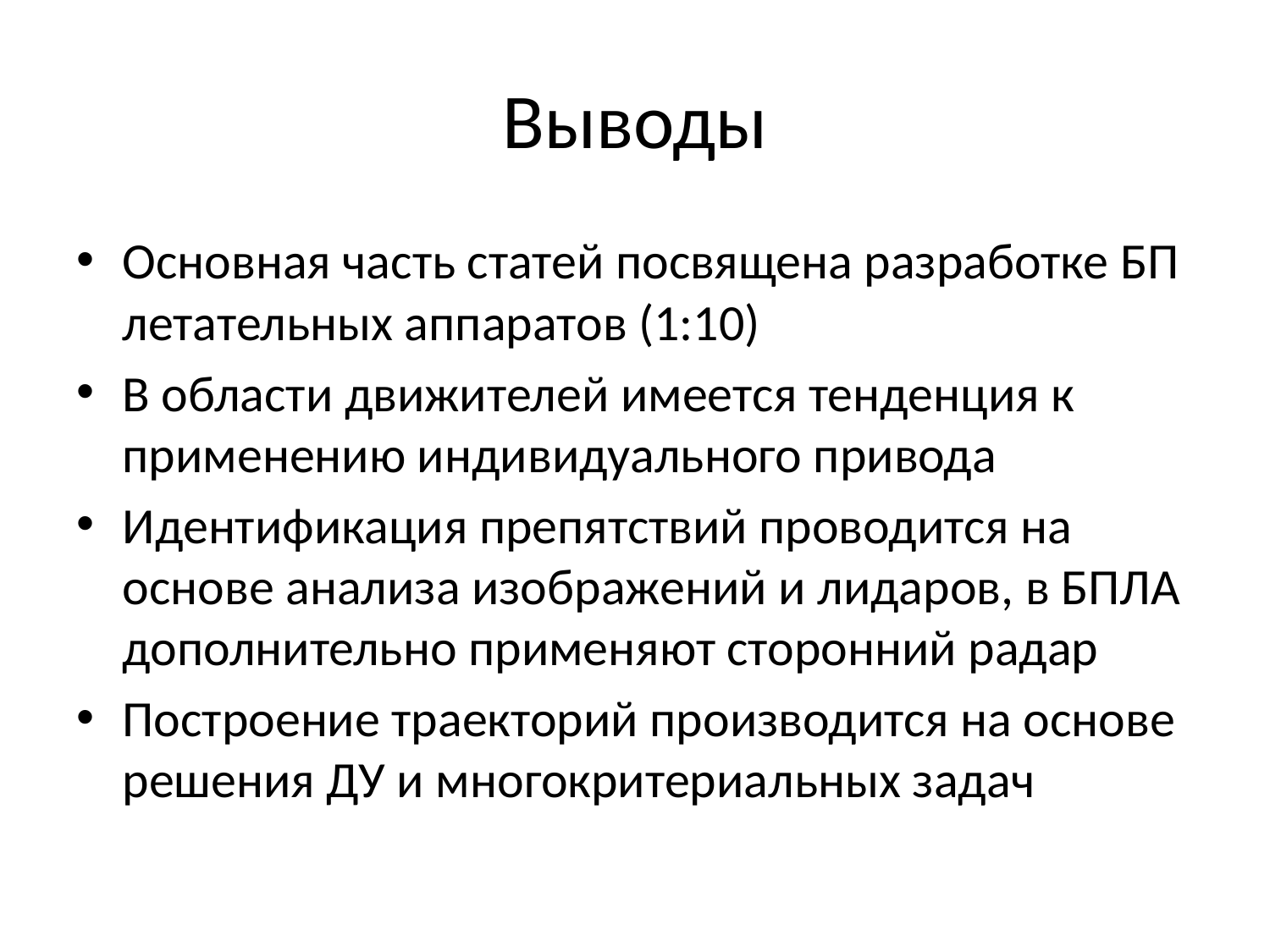

# Выводы
Основная часть статей посвящена разработке БП летательных аппаратов (1:10)
В области движителей имеется тенденция к применению индивидуального привода
Идентификация препятствий проводится на основе анализа изображений и лидаров, в БПЛА дополнительно применяют сторонний радар
Построение траекторий производится на основе решения ДУ и многокритериальных задач